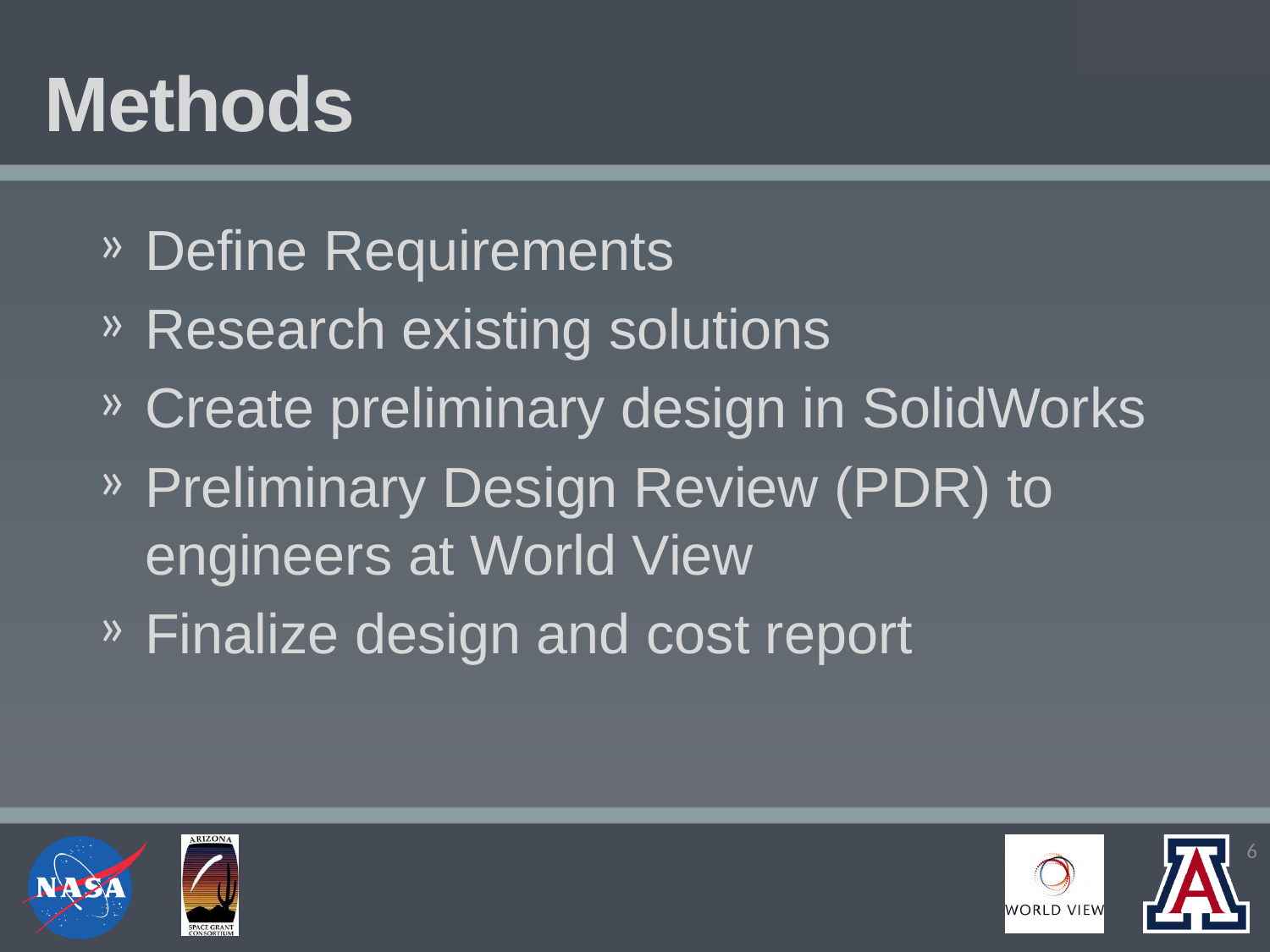

# Methods
Define Requirements
Research existing solutions
Create preliminary design in SolidWorks
Preliminary Design Review (PDR) to engineers at World View
Finalize design and cost report
6